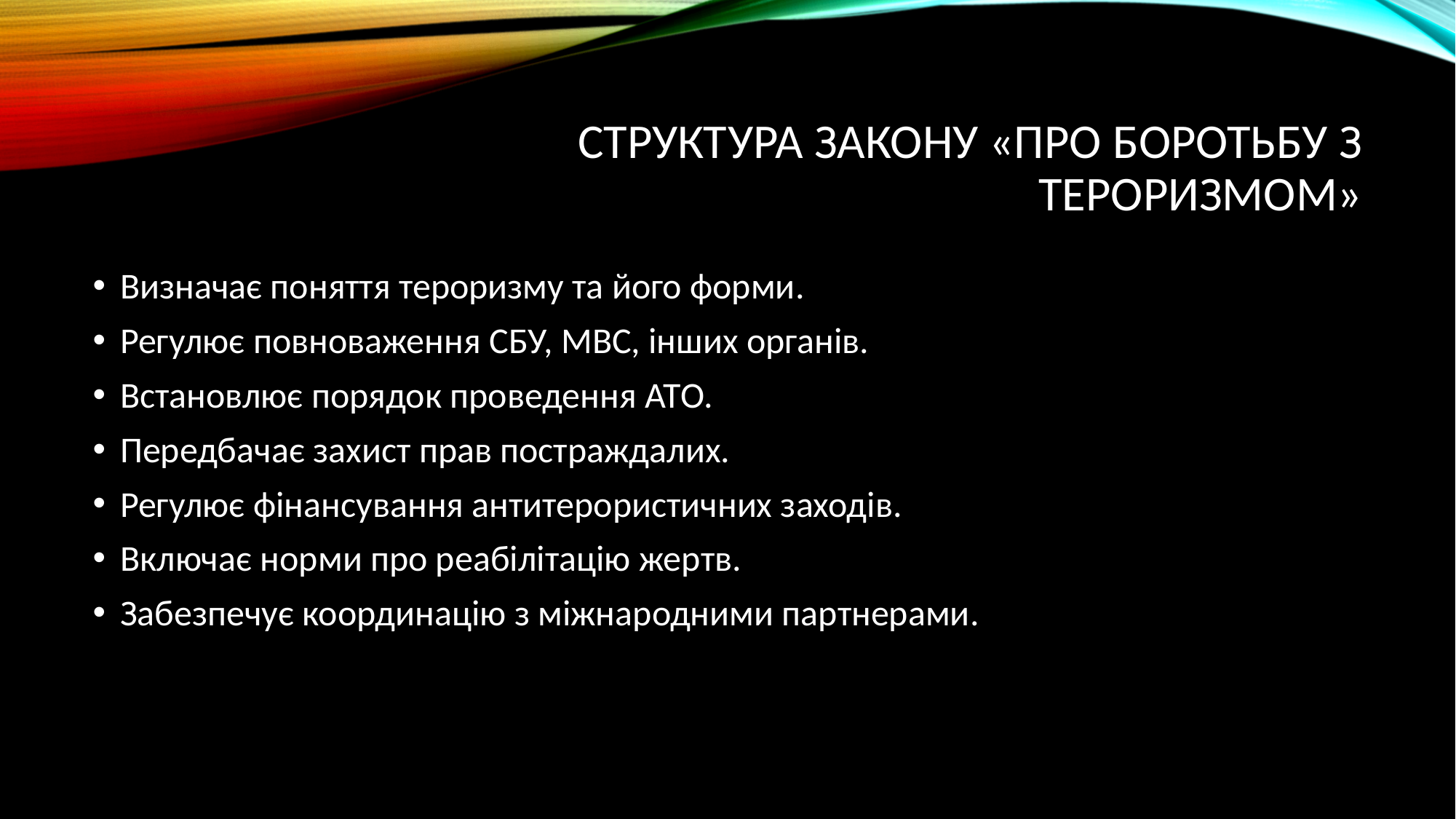

# Структура Закону «Про боротьбу з тероризмом»
Визначає поняття тероризму та його форми.
Регулює повноваження СБУ, МВС, інших органів.
Встановлює порядок проведення АТО.
Передбачає захист прав постраждалих.
Регулює фінансування антитерористичних заходів.
Включає норми про реабілітацію жертв.
Забезпечує координацію з міжнародними партнерами.